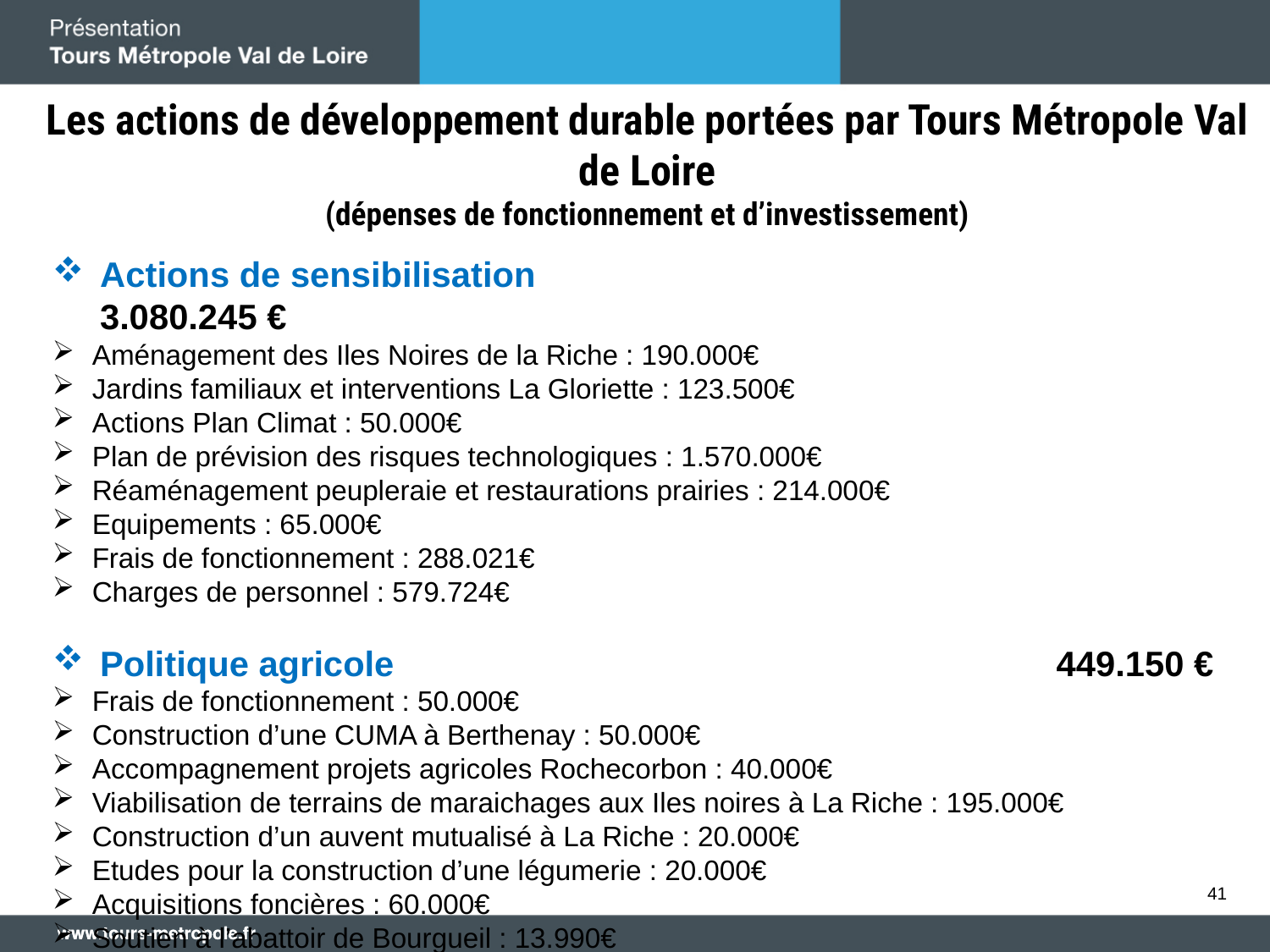

Les actions de développement durable portées par Tours Métropole Val de Loire
(dépenses de fonctionnement et d’investissement)
Actions de sensibilisation 	3.080.245 €
Aménagement des Iles Noires de la Riche : 190.000€
Jardins familiaux et interventions La Gloriette : 123.500€
Actions Plan Climat : 50.000€
Plan de prévision des risques technologiques : 1.570.000€
Réaménagement peupleraie et restaurations prairies : 214.000€
Equipements : 65.000€
Frais de fonctionnement : 288.021€
Charges de personnel : 579.724€

Politique agricole                                                                    449.150 €
Frais de fonctionnement : 50.000€
Construction d’une CUMA à Berthenay : 50.000€
Accompagnement projets agricoles Rochecorbon : 40.000€
Viabilisation de terrains de maraichages aux Iles noires à La Riche : 195.000€
Construction d’un auvent mutualisé à La Riche : 20.000€
Etudes pour la construction d’une légumerie : 20.000€
Acquisitions foncières : 60.000€
Soutien à l’abattoir de Bourgueil : 13.990€

41